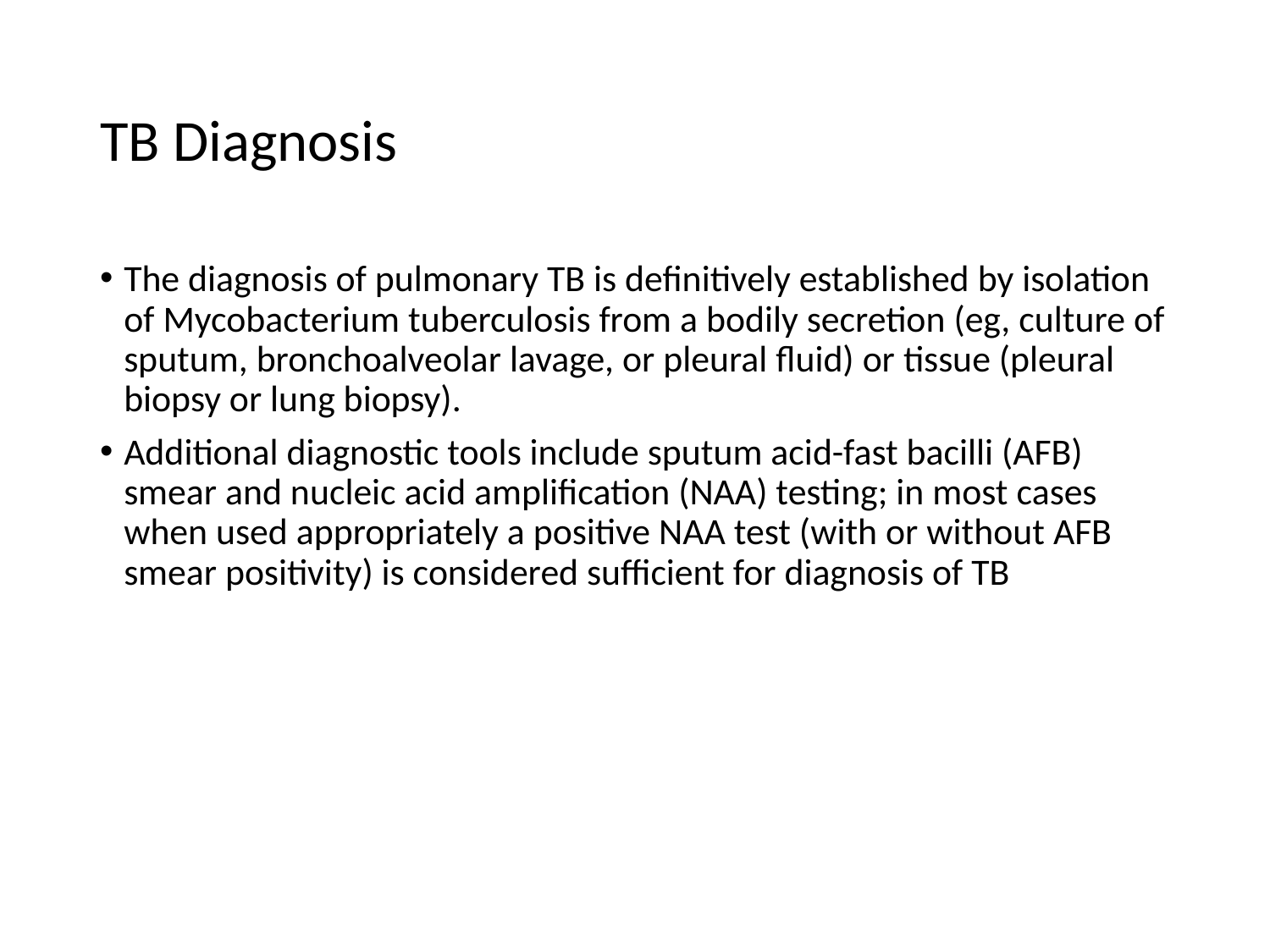

# TB Diagnosis
The diagnosis of pulmonary TB is definitively established by isolation of Mycobacterium tuberculosis from a bodily secretion (eg, culture of sputum, bronchoalveolar lavage, or pleural fluid) or tissue (pleural biopsy or lung biopsy).
Additional diagnostic tools include sputum acid-fast bacilli (AFB) smear and nucleic acid amplification (NAA) testing; in most cases when used appropriately a positive NAA test (with or without AFB smear positivity) is considered sufficient for diagnosis of TB